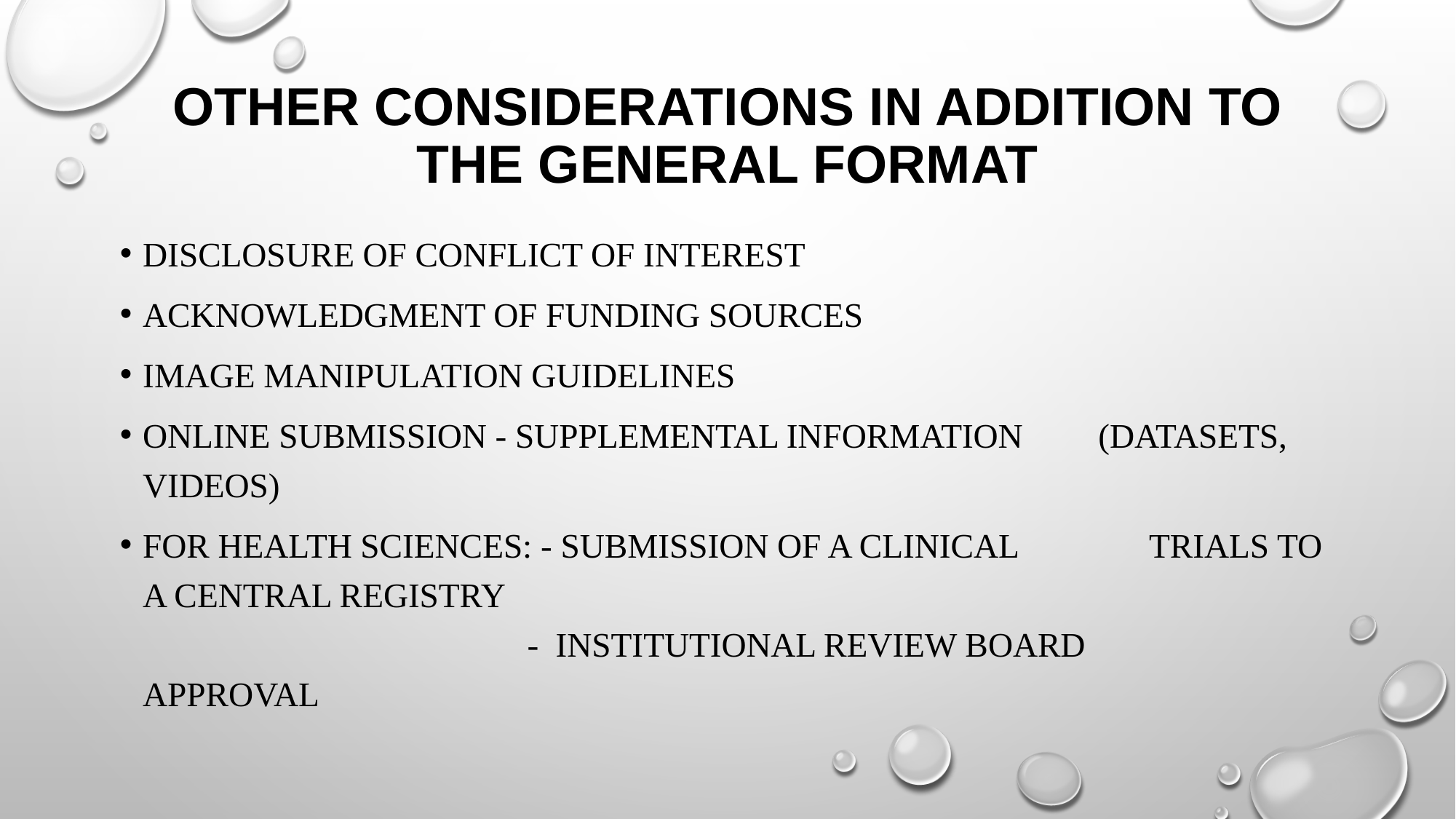

# OTHER CONSIDERATIONS IN ADDITION TO THE GENERAL FORMAT
Disclosure of Conflict of Interest
Acknowledgment of funding sources
Image manipulation guidelines
Online submission - supplemental information 						   (datasets, videos)
For Health Sciences: - Submission of a Clinical 						         Trials to a Central Registry
                                             -  Institutional Review Board 					         approval